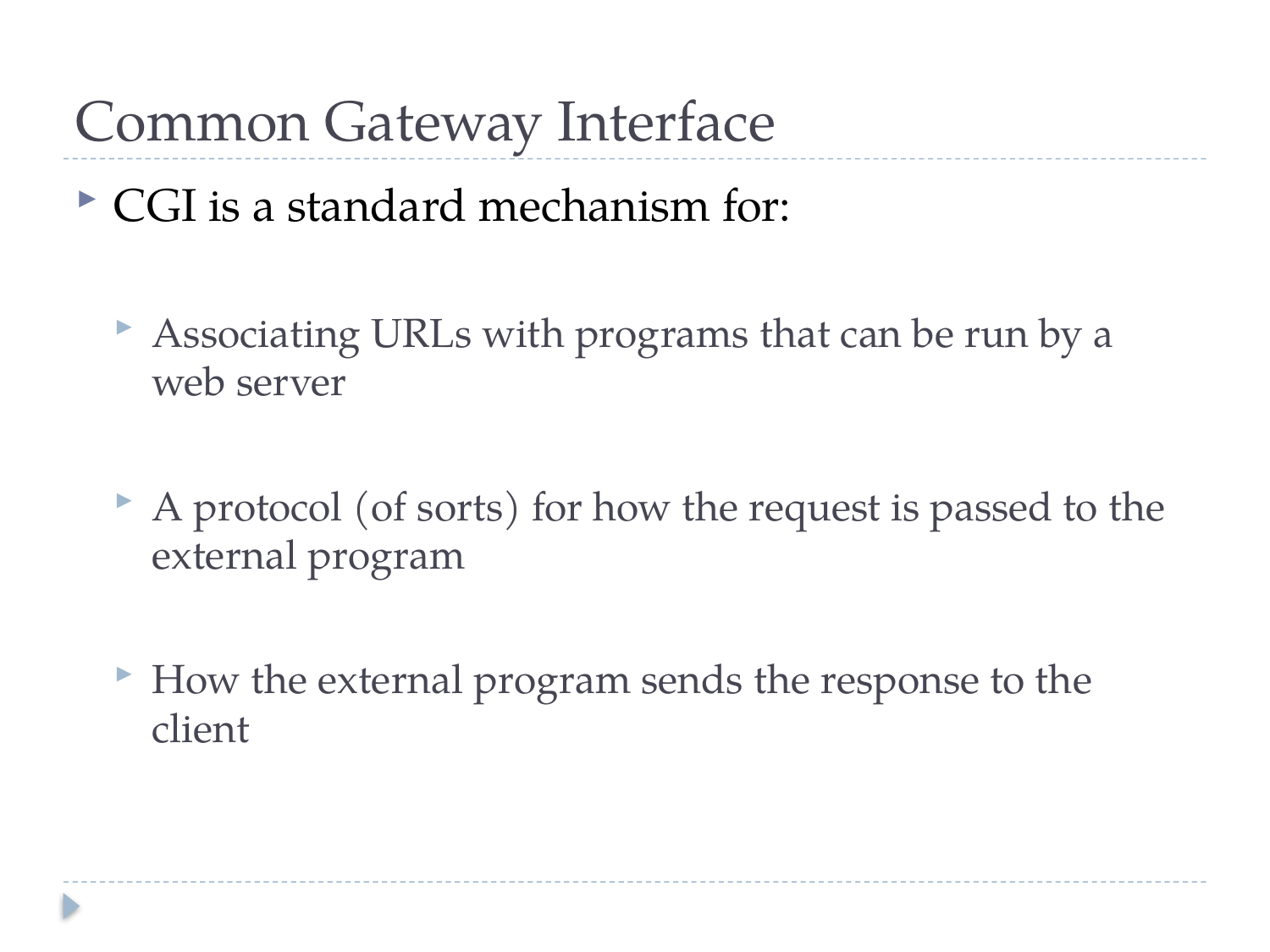

# Common Gateway Interface
CGI is a standard mechanism for:

Associating URLs with programs that can be run by a web server

A protocol (of sorts) for how the request is passed to the external program

How the external program sends the response to the client